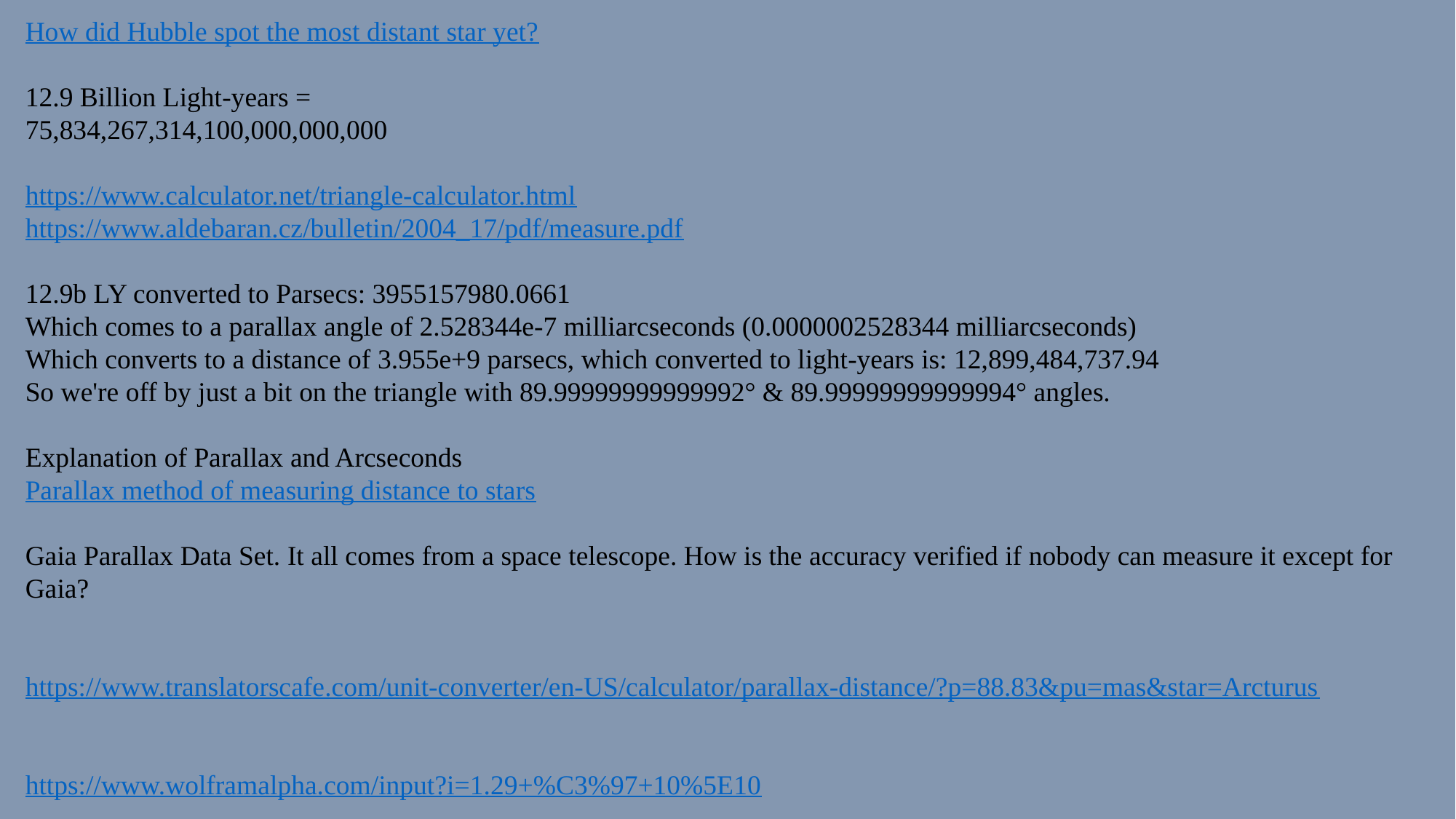

How did Hubble spot the most distant star yet?

12.9 Billion Light-years =
75,834,267,314,100,000,000,000

https://www.calculator.net/triangle-calculator.html
https://www.aldebaran.cz/bulletin/2004_17/pdf/measure.pdf

12.9b LY converted to Parsecs: 3955157980.0661
Which comes to a parallax angle of 2.528344e-7 milliarcseconds (0.0000002528344 milliarcseconds)
Which converts to a distance of 3.955e+9 parsecs, which converted to light-years is: 12,899,484,737.94
So we're off by just a bit on the triangle with 89.99999999999992° & 89.99999999999994° angles.

Explanation of Parallax and Arcseconds
Parallax method of measuring distance to stars

Gaia Parallax Data Set. It all comes from a space telescope. How is the accuracy verified if nobody can measure it except for Gaia?

https://www.translatorscafe.com/unit-converter/en-US/calculator/parallax-distance/?p=88.83&pu=mas&star=Arcturus

https://www.wolframalpha.com/input?i=1.29+%C3%97+10%5E10